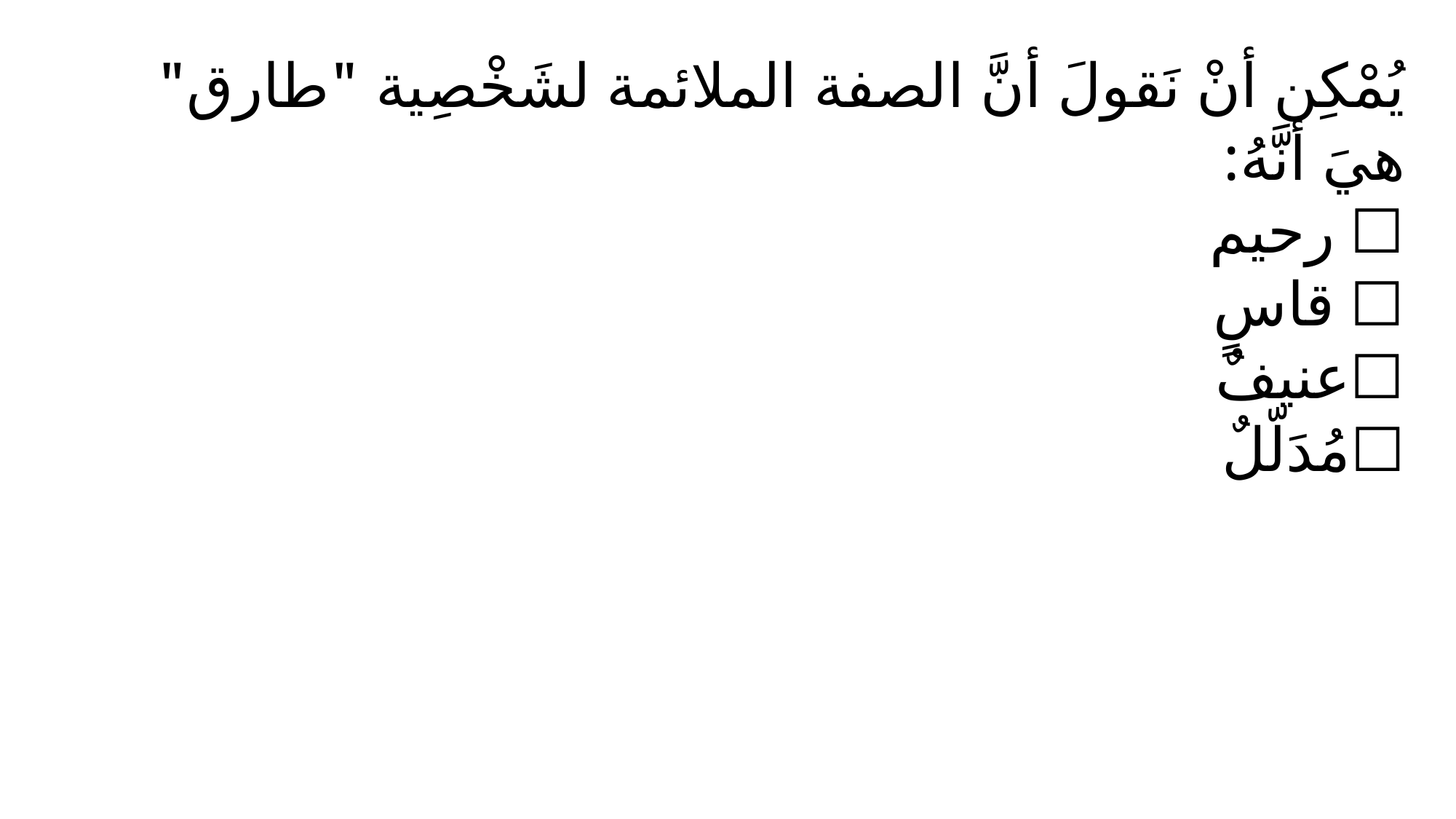

يُمْكِن أنْ نَقولَ أنَّ الصفة الملائمة لشَخْصِية "طارق" هيَ أنَّهُ:
☐ رحيم
☐ قاسٍ
☐عنيفٌ
☐مُدَلّلٌ